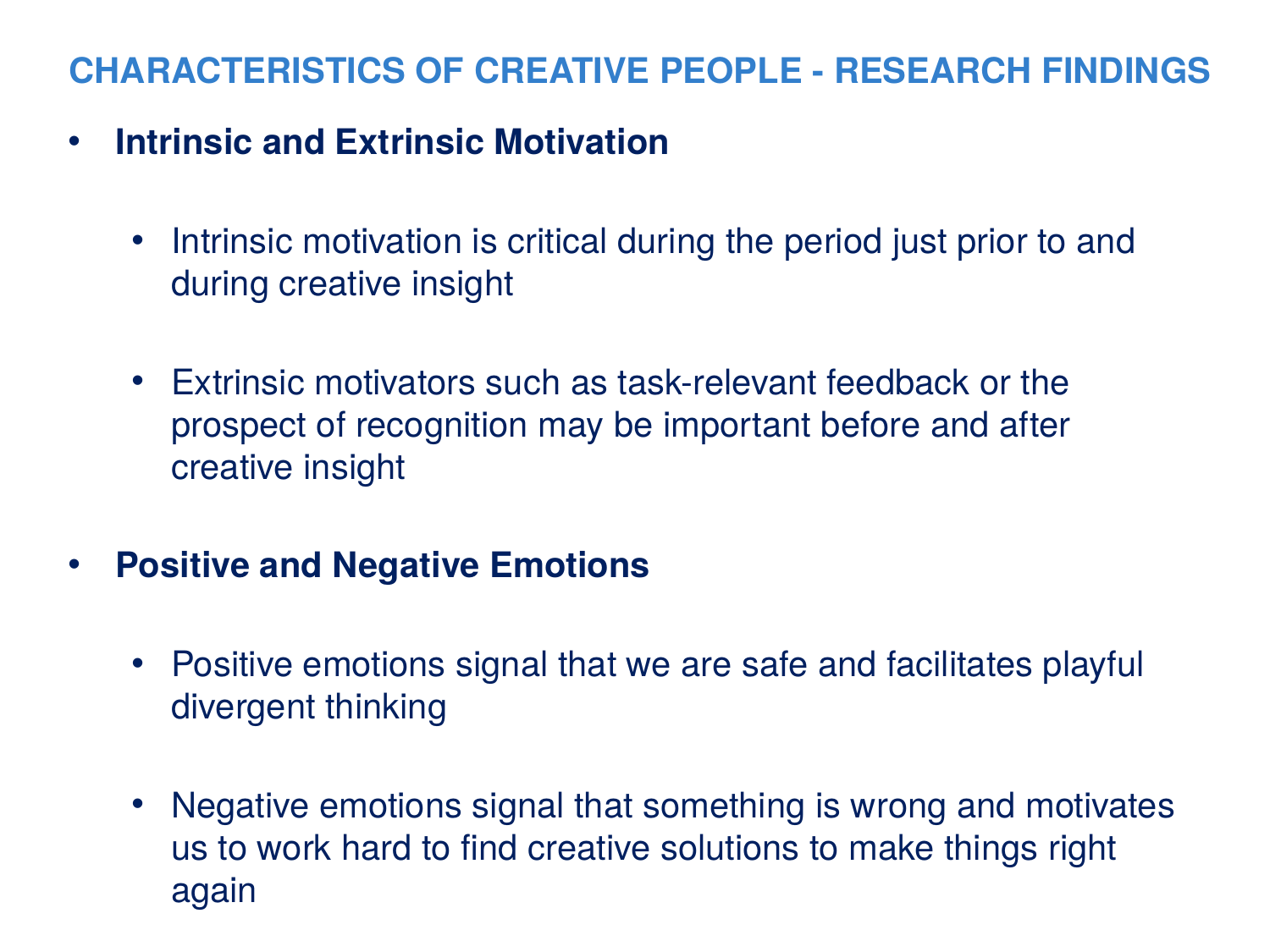

CHARACTERISTICS OF CREATIVE PEOPLE - RESEARCH FINDINGS
Intrinsic and Extrinsic Motivation

Intrinsic motivation is critical during the period just prior to and during creative insight

Extrinsic motivators such as task-relevant feedback or the prospect of recognition may be important before and after creative insight

Positive and Negative Emotions

Positive emotions signal that we are safe and facilitates playful divergent thinking

Negative emotions signal that something is wrong and motivates us to work hard to find creative solutions to make things right again